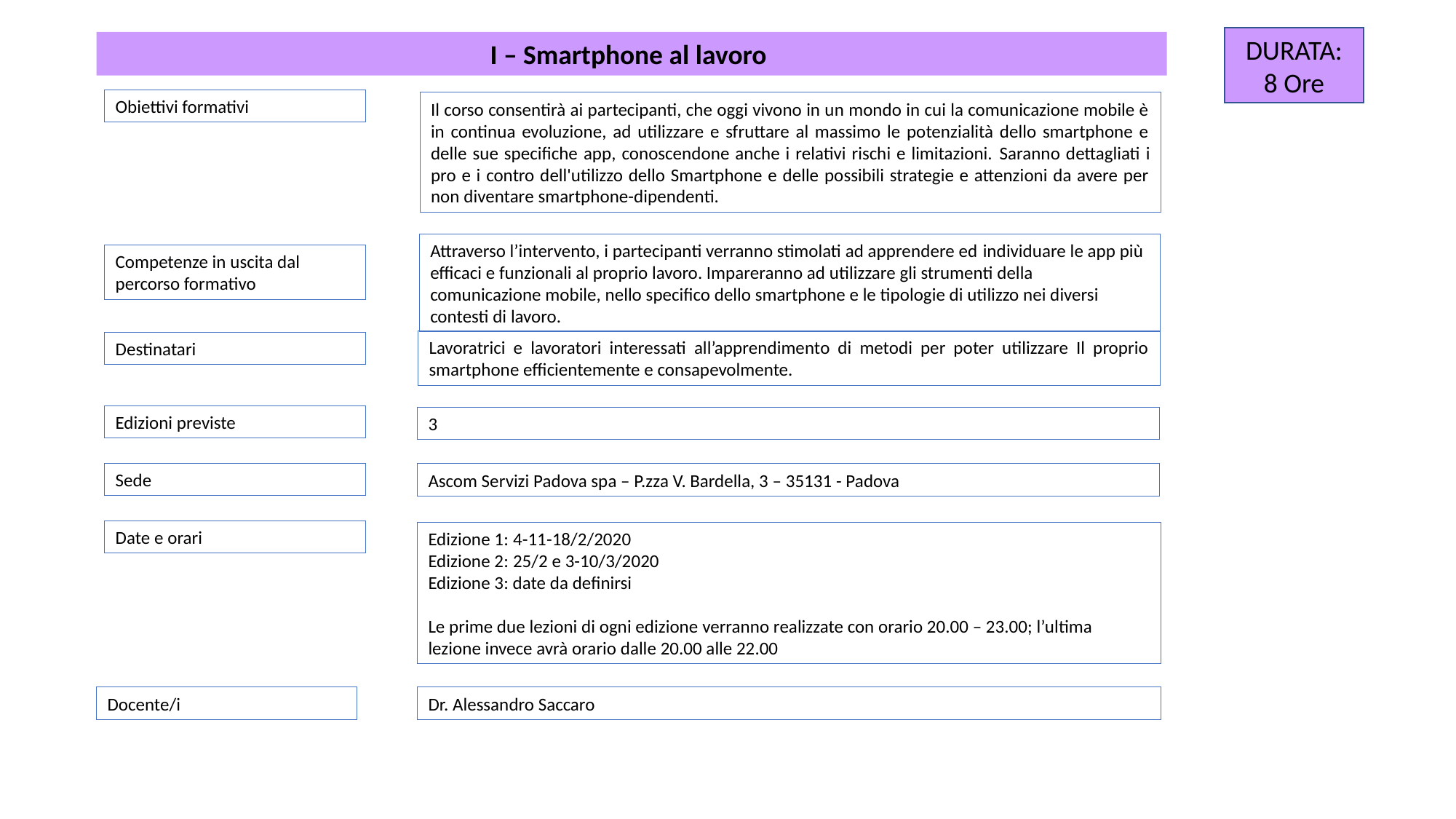

DURATA:
8 Ore
I – Smartphone al lavoro
Obiettivi formativi
Il corso consentirà ai partecipanti, che oggi vivono in un mondo in cui la comunicazione mobile è in continua evoluzione, ad utilizzare e sfruttare al massimo le potenzialità dello smartphone e delle sue specifiche app, conoscendone anche i relativi rischi e limitazioni. Saranno dettagliati i pro e i contro dell'utilizzo dello Smartphone e delle possibili strategie e attenzioni da avere per non diventare smartphone-dipendenti.
Attraverso l’intervento, i partecipanti verranno stimolati ad apprendere ed individuare le app più efficaci e funzionali al proprio lavoro. Impareranno ad utilizzare gli strumenti della comunicazione mobile, nello specifico dello smartphone e le tipologie di utilizzo nei diversi contesti di lavoro.
Competenze in uscita dal percorso formativo
Lavoratrici e lavoratori interessati all’apprendimento di metodi per poter utilizzare Il proprio smartphone efficientemente e consapevolmente.
Destinatari
Edizioni previste
3
Sede
Ascom Servizi Padova spa – P.zza V. Bardella, 3 – 35131 - Padova
Date e orari
Edizione 1: 4-11-18/2/2020
Edizione 2: 25/2 e 3-10/3/2020
Edizione 3: date da definirsi

Le prime due lezioni di ogni edizione verranno realizzate con orario 20.00 – 23.00; l’ultima lezione invece avrà orario dalle 20.00 alle 22.00
Dr. Alessandro Saccaro
Docente/i